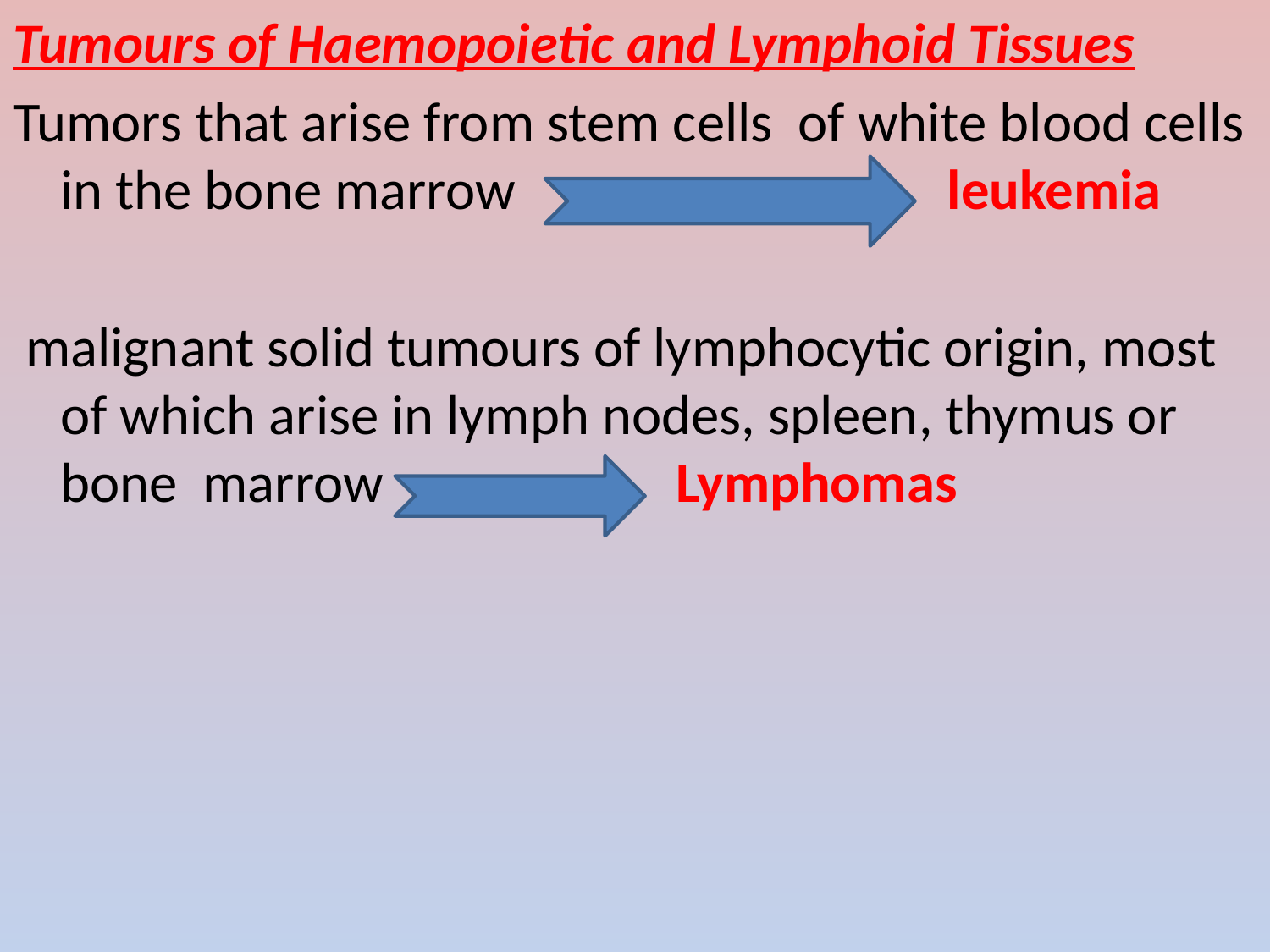

Tumours of Haemopoietic and Lymphoid Tissues
Tumors that arise from stem cells  of white blood cells in the bone marrow                                  leukemia

 malignant solid tumours of lymphocytic origin, most of which arise in lymph nodes, spleen, thymus or bone  marrow                       Lymphomas